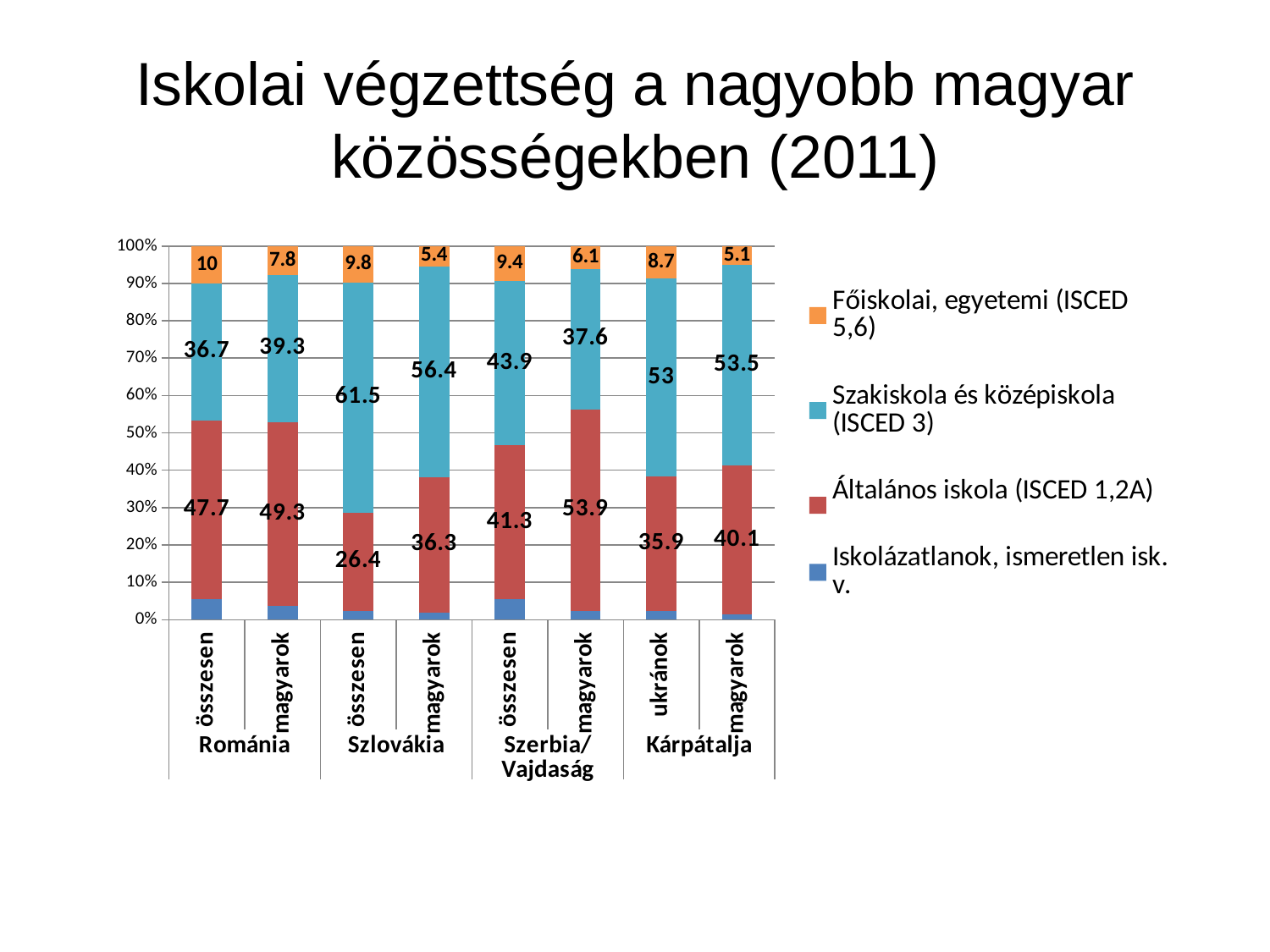

Iskolai végzettség a nagyobb magyar közösségekben (2011)

[unsupported chart]